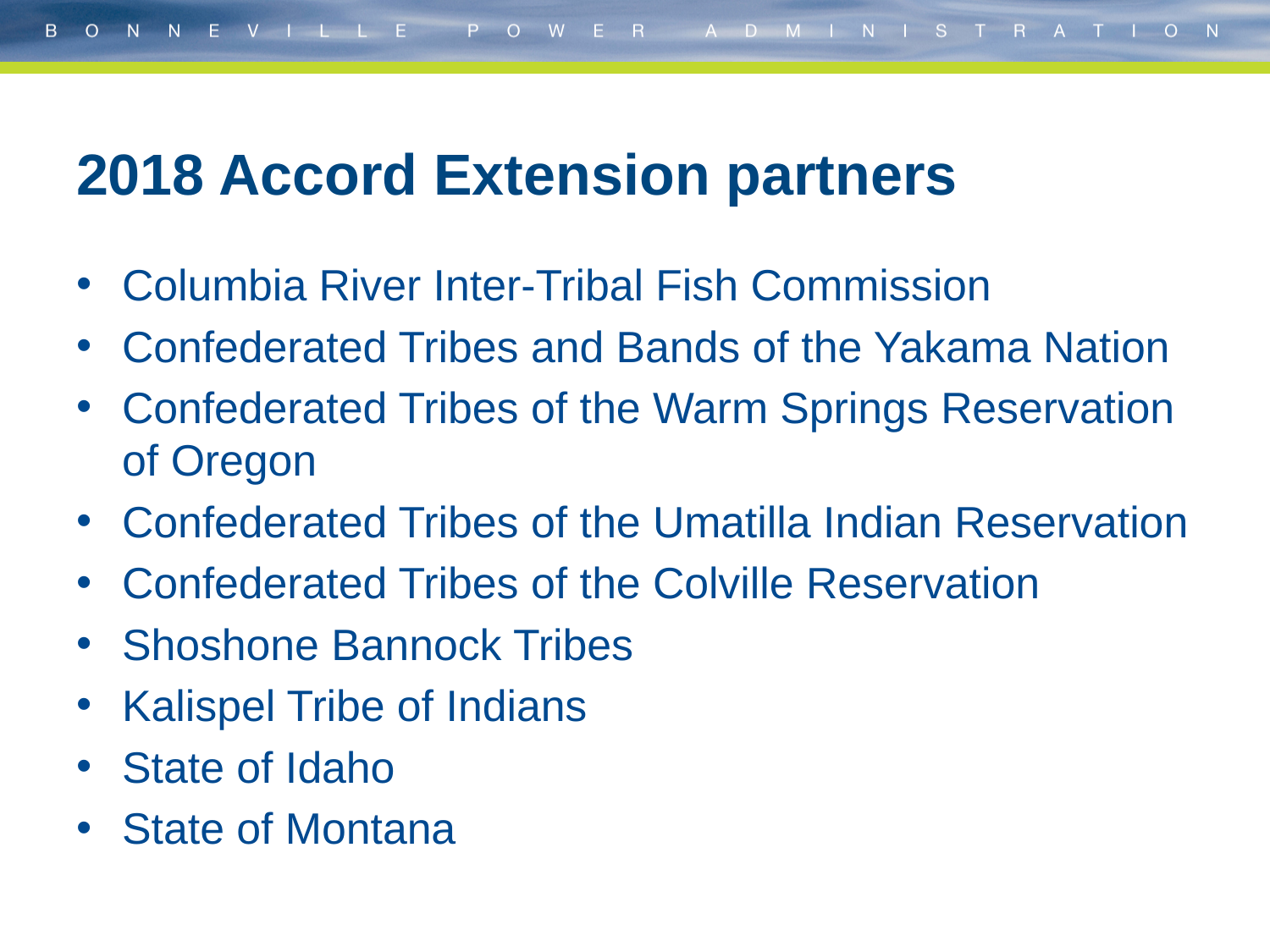

# 2018 Accord Extension partners
Columbia River Inter-Tribal Fish Commission
Confederated Tribes and Bands of the Yakama Nation
Confederated Tribes of the Warm Springs Reservation of Oregon
Confederated Tribes of the Umatilla Indian Reservation
Confederated Tribes of the Colville Reservation
Shoshone Bannock Tribes
Kalispel Tribe of Indians
State of Idaho
State of Montana